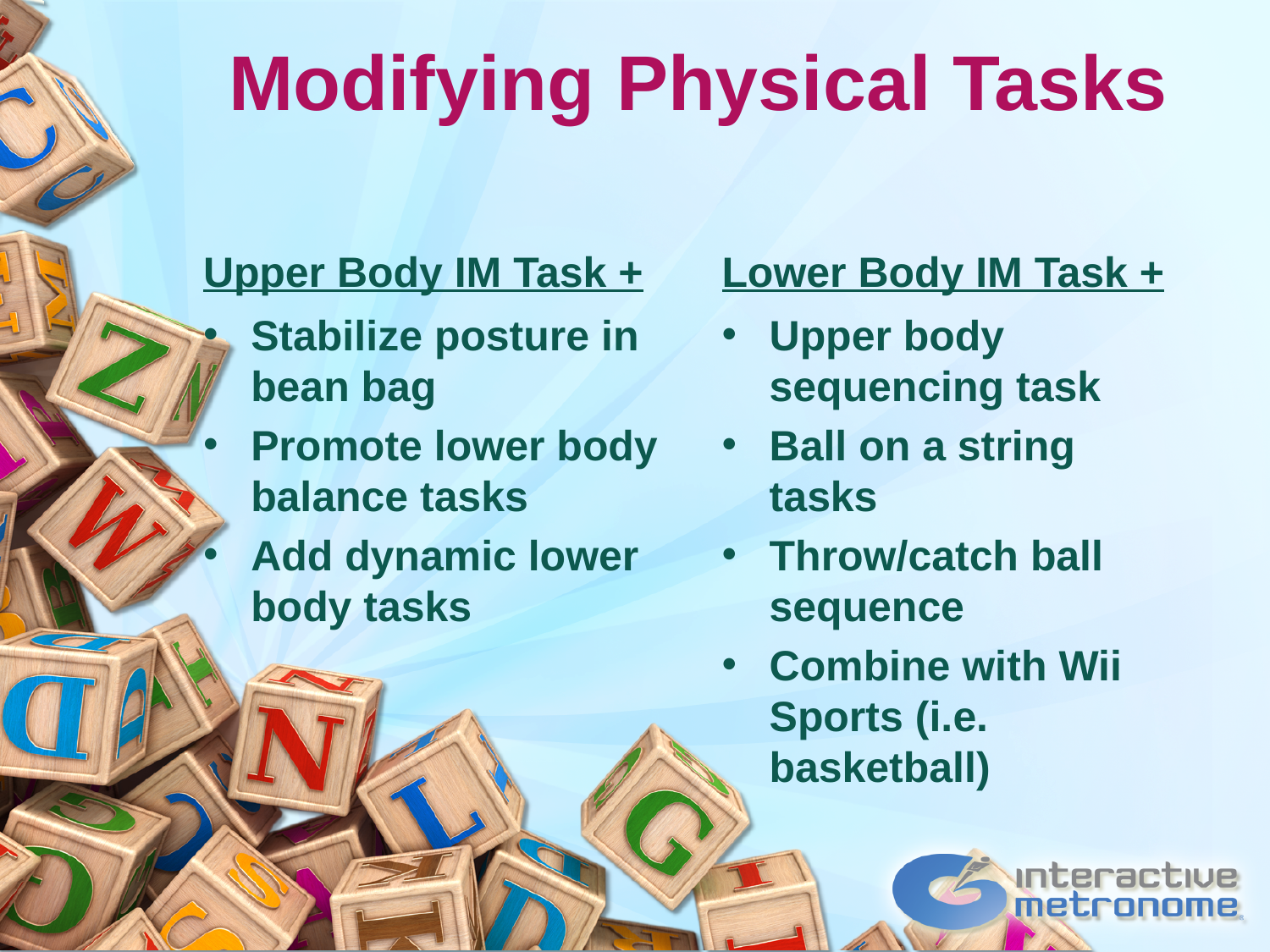

# Modifying Physical Tasks
Upper Body IM Task +
Lower Body IM Task +
Stabilize posture in bean bag
Promote lower body balance tasks
Add dynamic lower body tasks

Upper body sequencing task
Ball on a string tasks
Throw/catch ball sequence
Combine with Wii Sports (i.e. basketball)